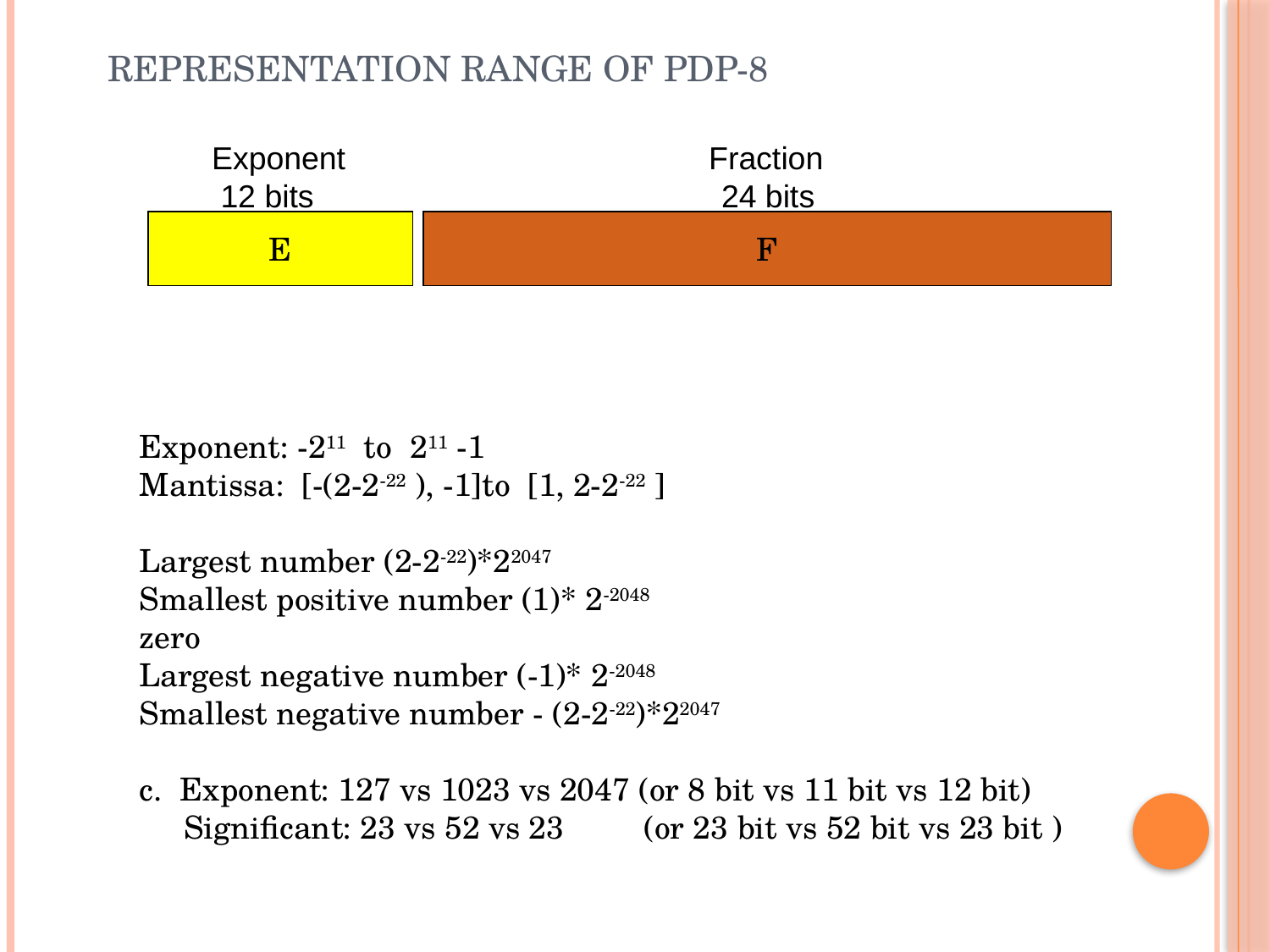

# Representation range of PDP-8
              Exponent                                         Fraction
               12 bits                                              24 bits
E
F
Exponent: -211  to  211 -1
Mantissa:  [-(2-2-22 ), -1]to  [1, 2-2-22 ]

Largest number (2-2-22)*22047
Smallest positive number (1)* 2-2048
zero
Largest negative number (-1)* 2-2048
Smallest negative number - (2-2-22)*22047

c.  Exponent: 127 vs 1023 vs 2047 (or 8 bit vs 11 bit vs 12 bit)
     Significant: 23 vs 52 vs 23         (or 23 bit vs 52 bit vs 23 bit )